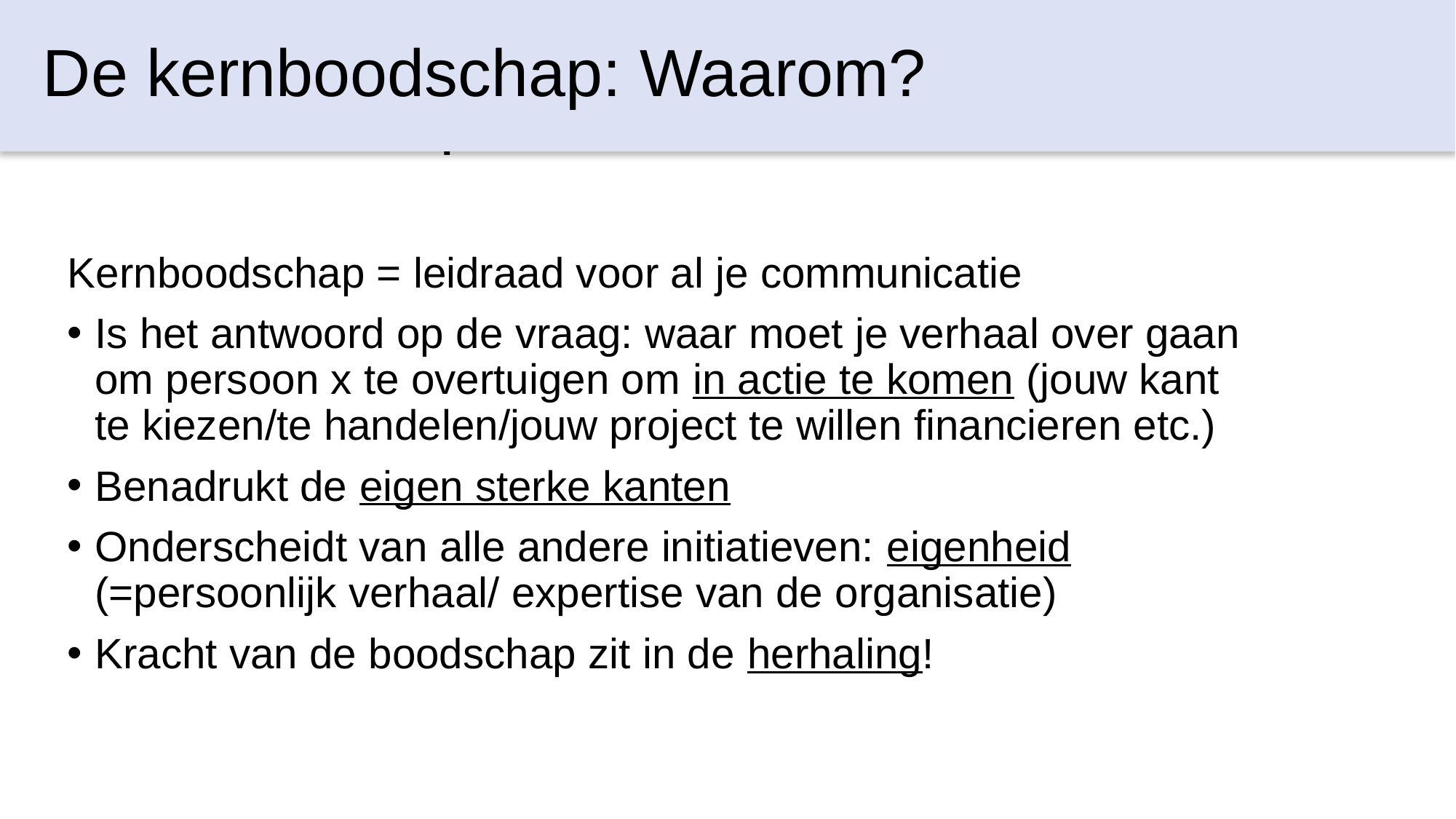

De kernboodschap: Waarom?
# 1. Boodschap
Kernboodschap = leidraad voor al je communicatie
Is het antwoord op de vraag: waar moet je verhaal over gaan om persoon x te overtuigen om in actie te komen (jouw kant te kiezen/te handelen/jouw project te willen financieren etc.)
Benadrukt de eigen sterke kanten
Onderscheidt van alle andere initiatieven: eigenheid (=persoonlijk verhaal/ expertise van de organisatie)
Kracht van de boodschap zit in de herhaling!